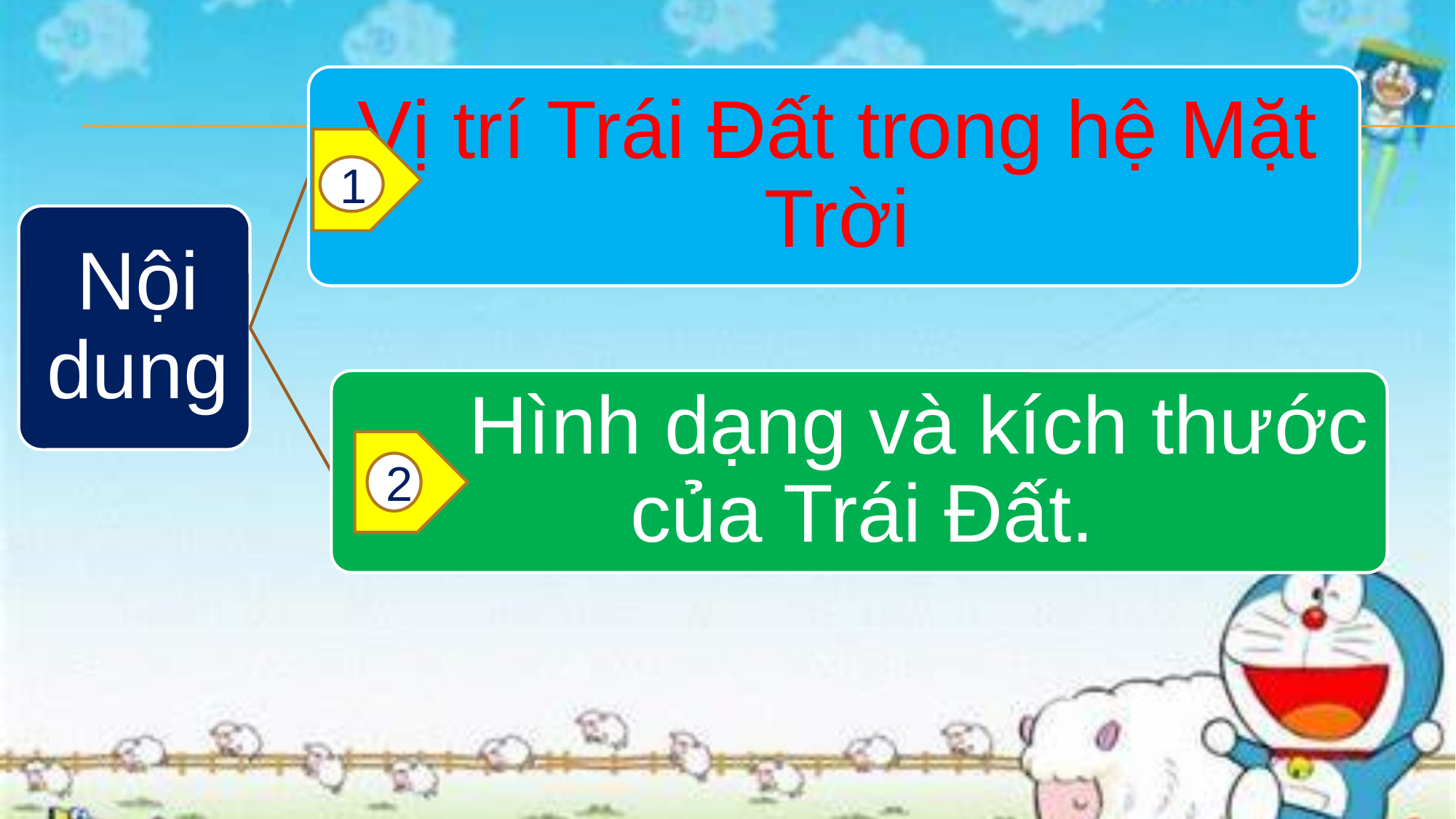

Nội dung

Vị trí Trái Đất trong hệ Mặt Trời

     Hình dạng và kích thước của Trái Đất.

1

2